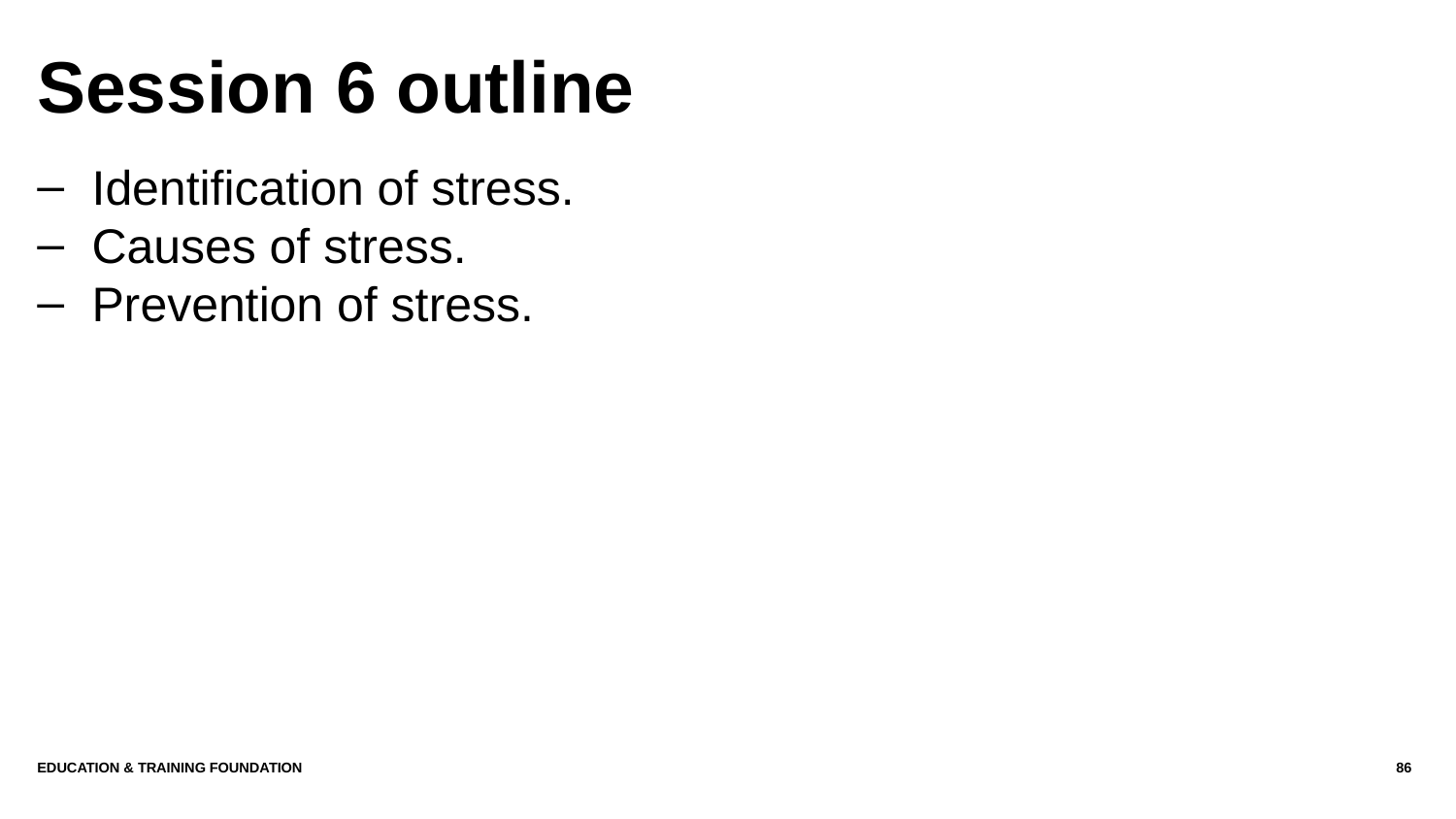

# Session 6 outline
Identification of stress.
Causes of stress.
Prevention of stress.
Education & Training Foundation
86